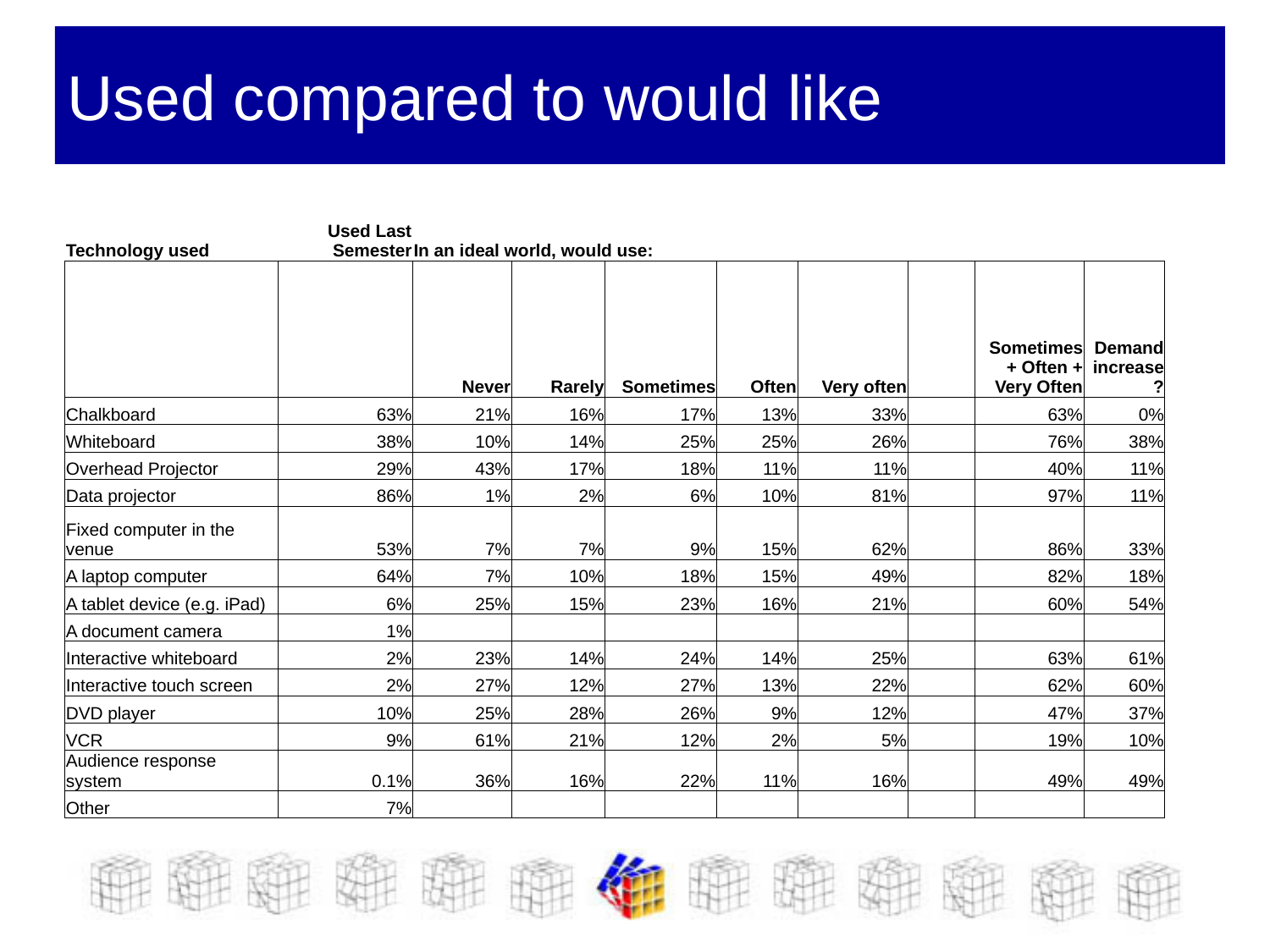

# Used compared to would like
| Technology used | Used Last Semester | In an ideal world, would use: |  |  |  |  |  |  |  |
| --- | --- | --- | --- | --- | --- | --- | --- | --- | --- |
|  |  | Never | Rarely | Sometimes | Often | Very often |  | Sometimes + Often + Very Often | Demand increase? |
| Chalkboard | 63% | 21% | 16% | 17% | 13% | 33% |  | 63% | 0% |
| Whiteboard | 38% | 10% | 14% | 25% | 25% | 26% |  | 76% | 38% |
| Overhead Projector | 29% | 43% | 17% | 18% | 11% | 11% |  | 40% | 11% |
| Data projector | 86% | 1% | 2% | 6% | 10% | 81% |  | 97% | 11% |
| Fixed computer in the venue | 53% | 7% | 7% | 9% | 15% | 62% |  | 86% | 33% |
| A laptop computer | 64% | 7% | 10% | 18% | 15% | 49% |  | 82% | 18% |
| A tablet device (e.g. iPad) | 6% | 25% | 15% | 23% | 16% | 21% |  | 60% | 54% |
| A document camera | 1% |  |  |  |  |  |  |  |  |
| Interactive whiteboard | 2% | 23% | 14% | 24% | 14% | 25% |  | 63% | 61% |
| Interactive touch screen | 2% | 27% | 12% | 27% | 13% | 22% |  | 62% | 60% |
| DVD player | 10% | 25% | 28% | 26% | 9% | 12% |  | 47% | 37% |
| VCR | 9% | 61% | 21% | 12% | 2% | 5% |  | 19% | 10% |
| Audience response system | 0.1% | 36% | 16% | 22% | 11% | 16% |  | 49% | 49% |
| Other | 7% |  |  |  |  |  |  |  |  |